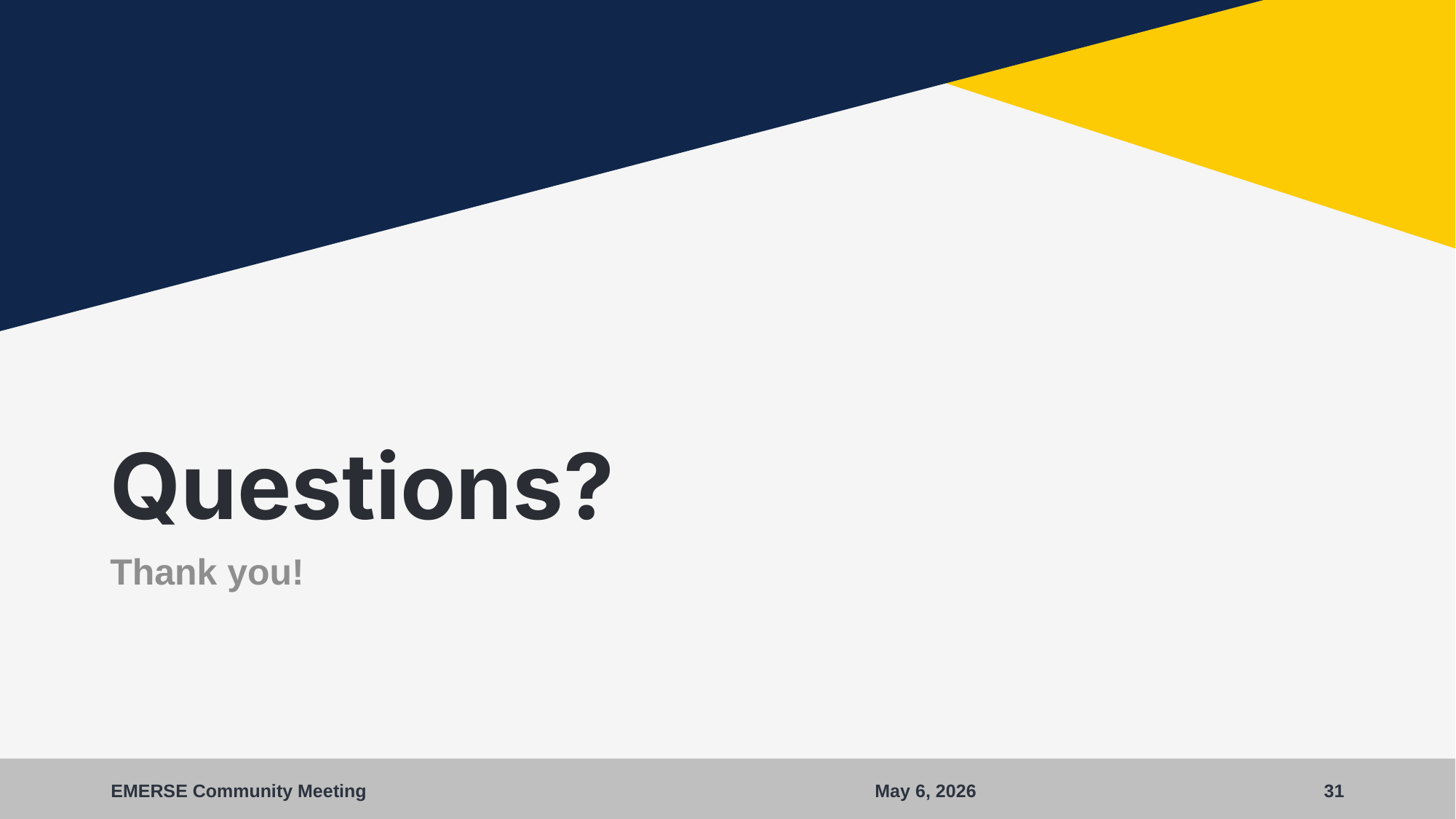

# Questions?
Thank you!
May 6, 2026
EMERSE Community Meeting
31